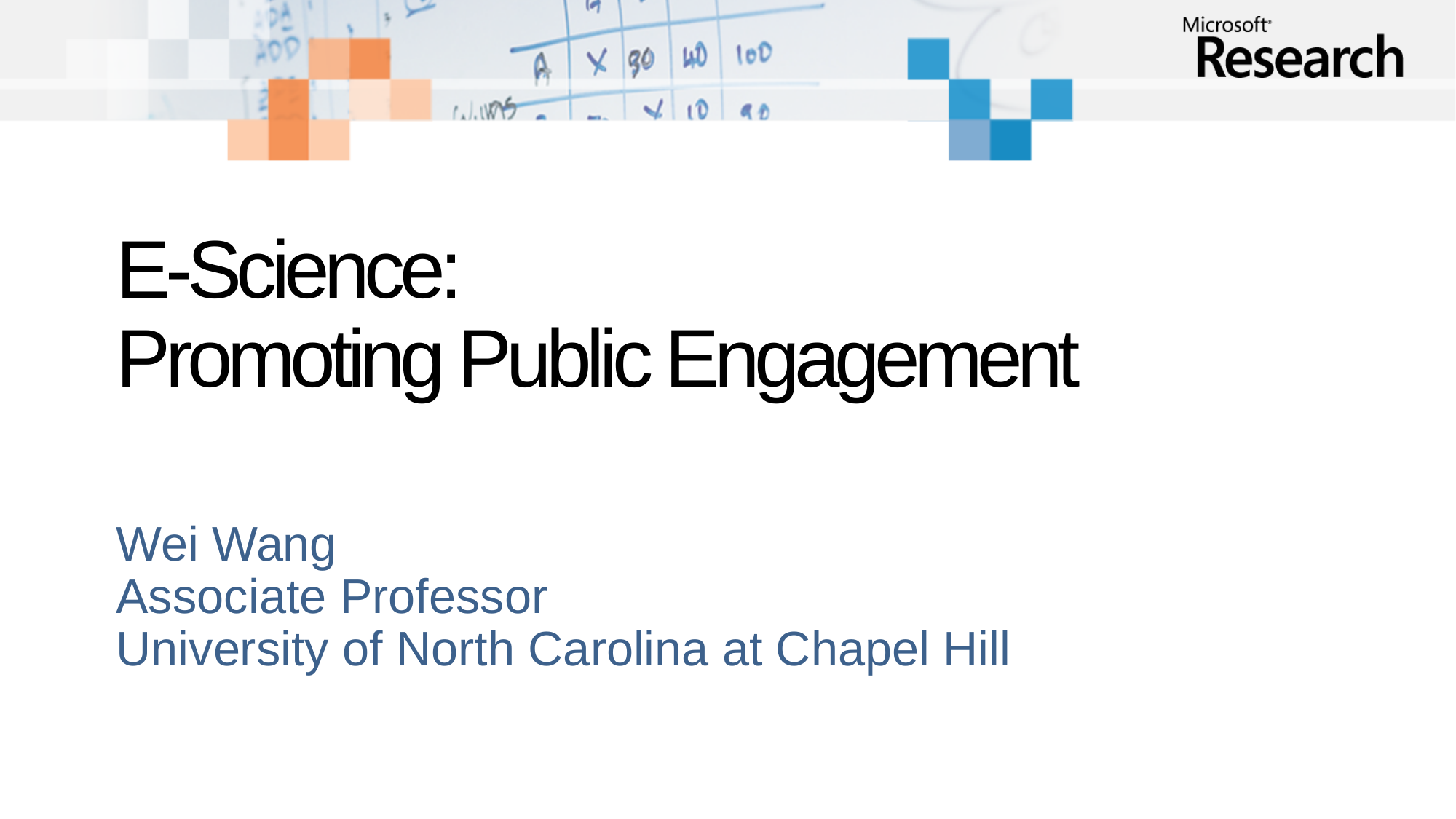

# E-Science: Promoting Public Engagement
Wei Wang
Associate Professor
University of North Carolina at Chapel Hill